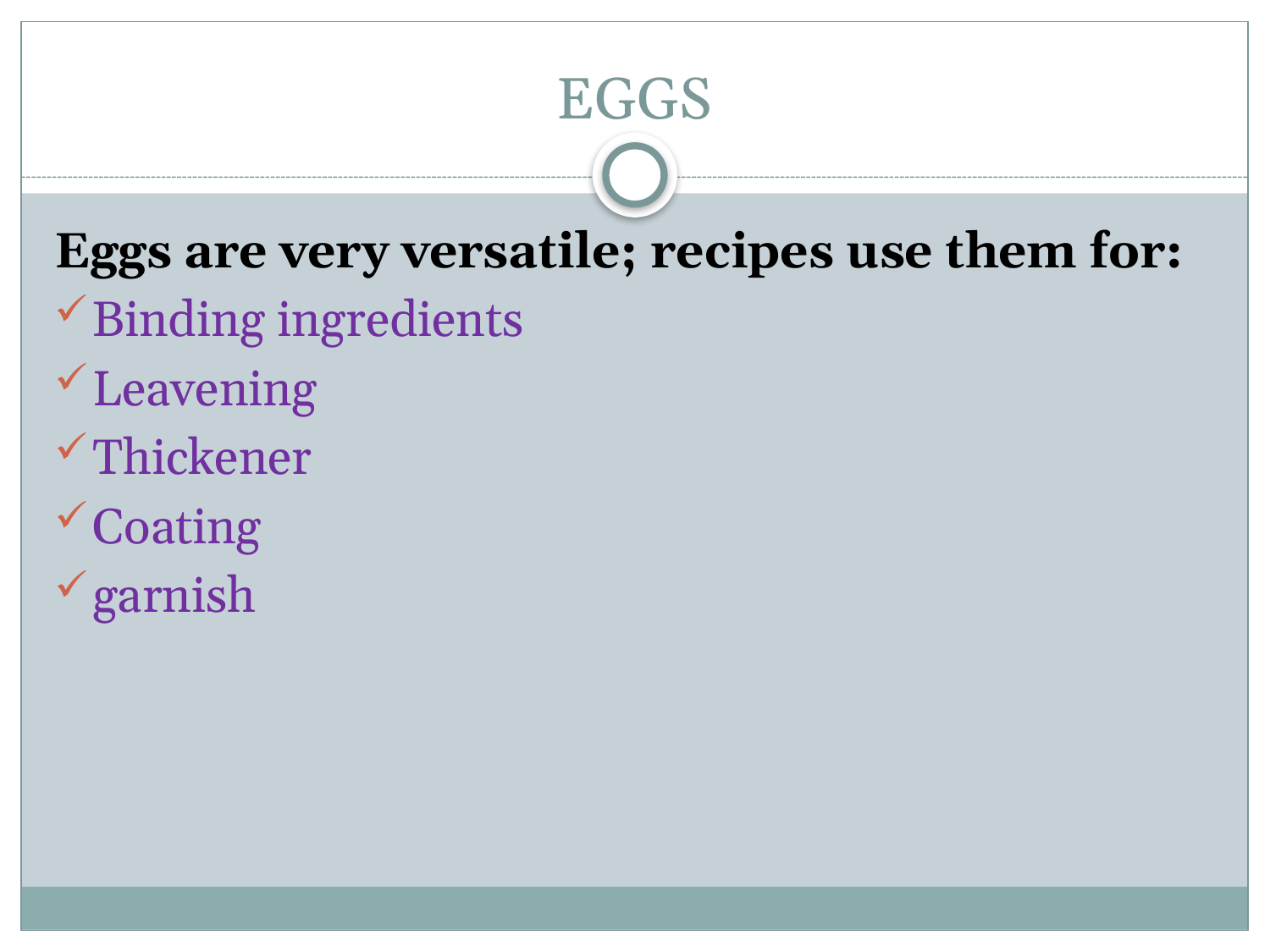

# EGGS
Eggs are very versatile; recipes use them for:
Binding ingredients
Leavening
Thickener
Coating
garnish